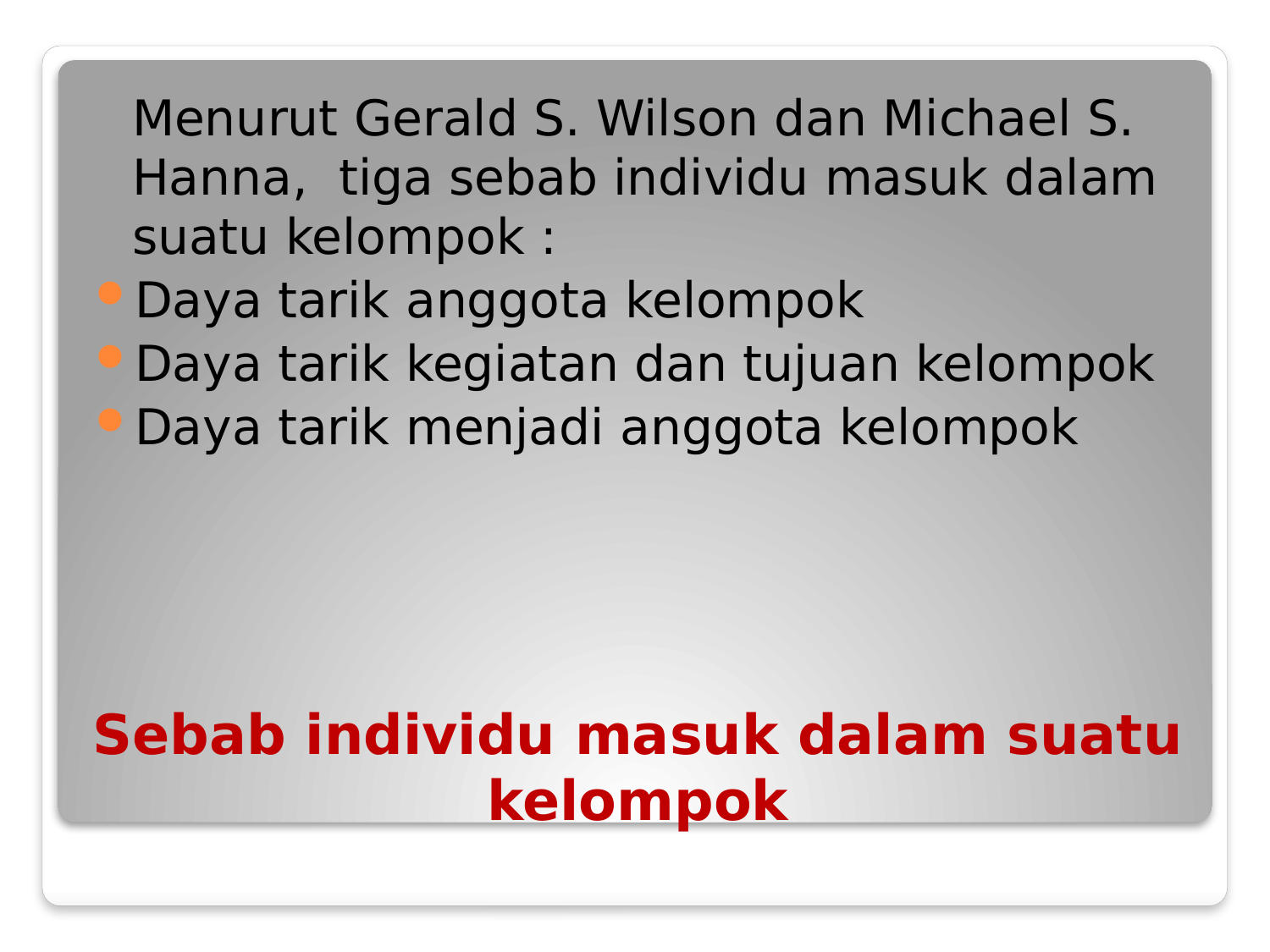

Menurut Gerald S. Wilson dan Michael S. Hanna,  tiga sebab individu masuk dalam suatu kelompok :
Daya tarik anggota kelompok
Daya tarik kegiatan dan tujuan kelompok
Daya tarik menjadi anggota kelompok
# Sebab individu masuk dalam suatu kelompok